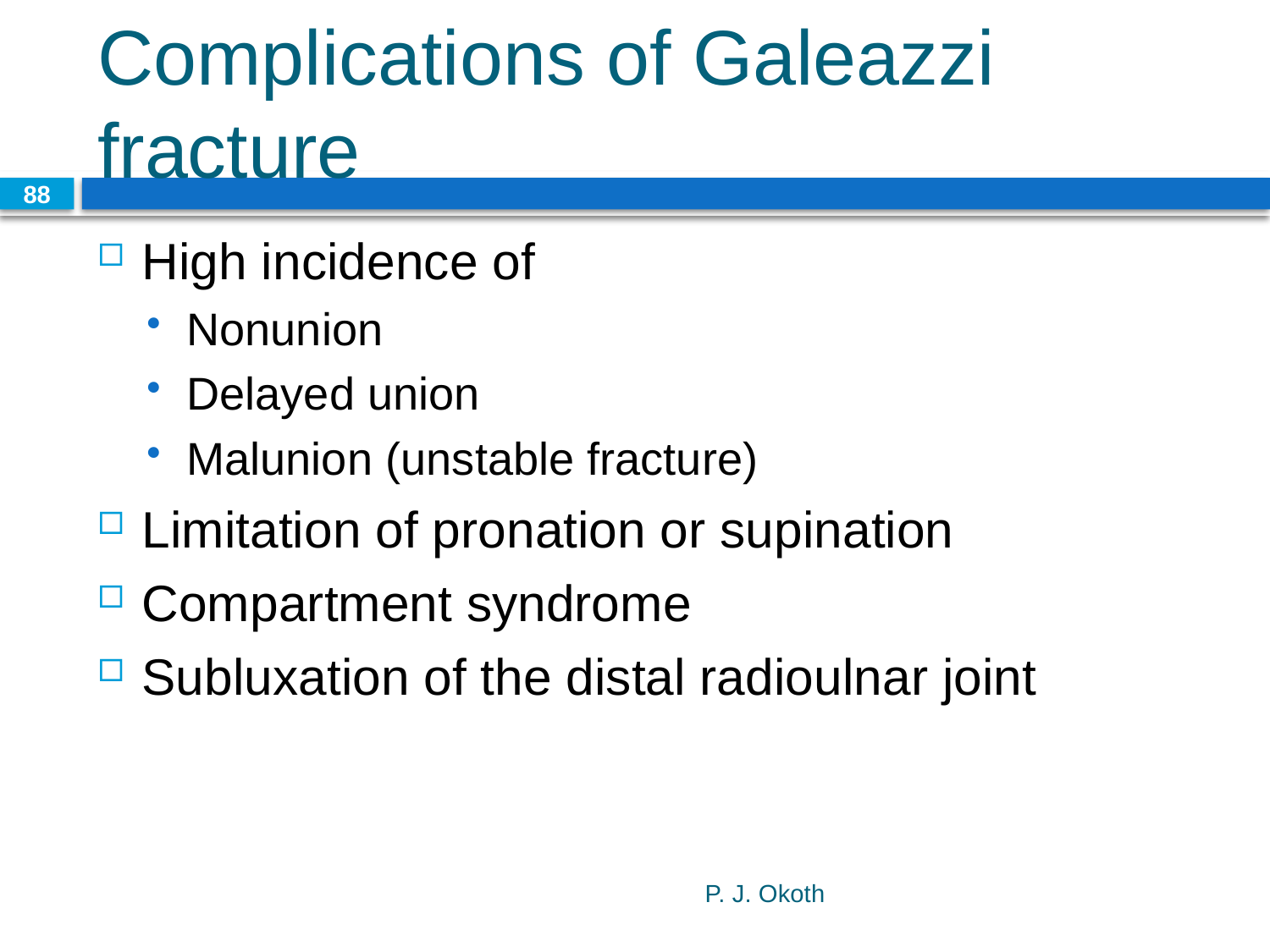

# Complications of Galeazzi fracture
88
High incidence of
Nonunion
Delayed union
Malunion (unstable fracture)
Limitation of pronation or supination
Compartment syndrome
Subluxation of the distal radioulnar joint
P. J. Okoth